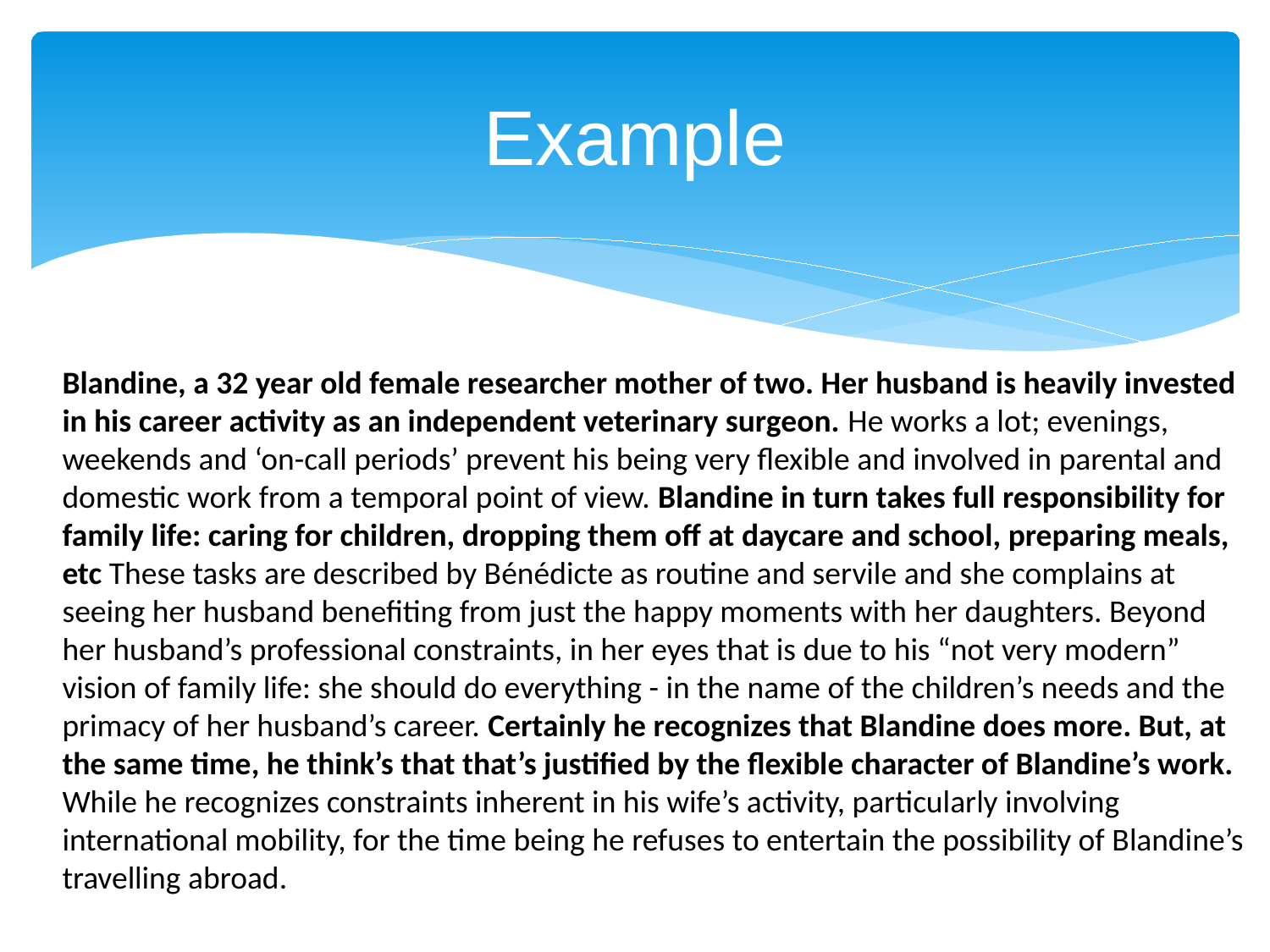

# Example
Blandine, a 32 year old female researcher mother of two. Her husband is heavily invested in his career activity as an independent veterinary surgeon. He works a lot; evenings, weekends and ‘on-call periods’ prevent his being very flexible and involved in parental and domestic work from a temporal point of view. Blandine in turn takes full responsibility for family life: caring for children, dropping them off at daycare and school, preparing meals, etc These tasks are described by Bénédicte as routine and servile and she complains at seeing her husband benefiting from just the happy moments with her daughters. Beyond her husband’s professional constraints, in her eyes that is due to his “not very modern” vision of family life: she should do everything - in the name of the children’s needs and the primacy of her husband’s career. Certainly he recognizes that Blandine does more. But, at the same time, he think’s that that’s justified by the flexible character of Blandine’s work. While he recognizes constraints inherent in his wife’s activity, particularly involving international mobility, for the time being he refuses to entertain the possibility of Blandine’s travelling abroad.